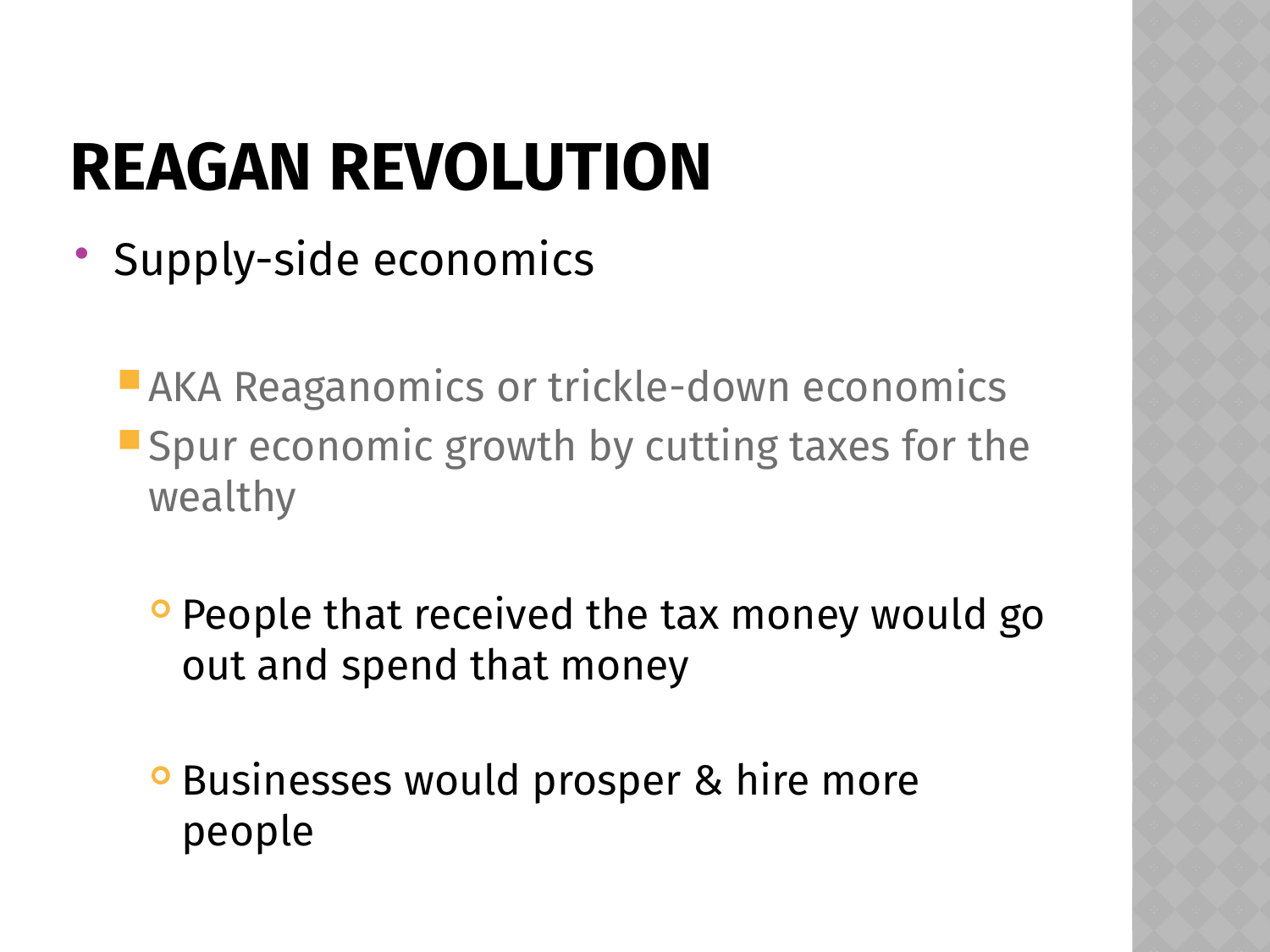

# Reagan Revolution
Supply-side economics

AKA Reaganomics or trickle-down economics
Spur economic growth by cutting taxes for the wealthy

People that received the tax money would go out and spend that money

Businesses would prosper & hire more people